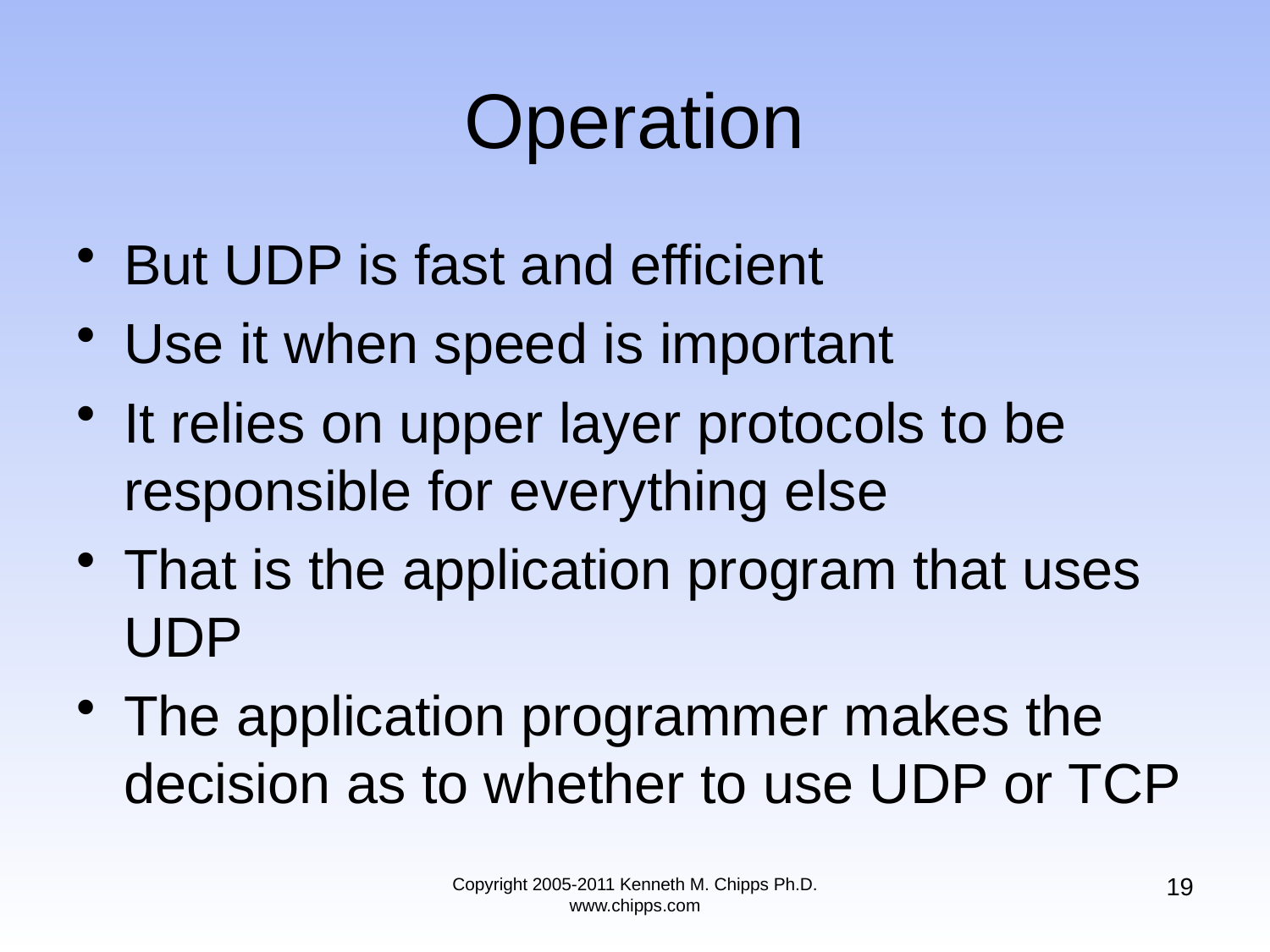

# Operation
But UDP is fast and efficient
Use it when speed is important
It relies on upper layer protocols to be responsible for everything else
That is the application program that uses UDP
The application programmer makes the decision as to whether to use UDP or TCP
19
Copyright 2005-2011 Kenneth M. Chipps Ph.D. www.chipps.com